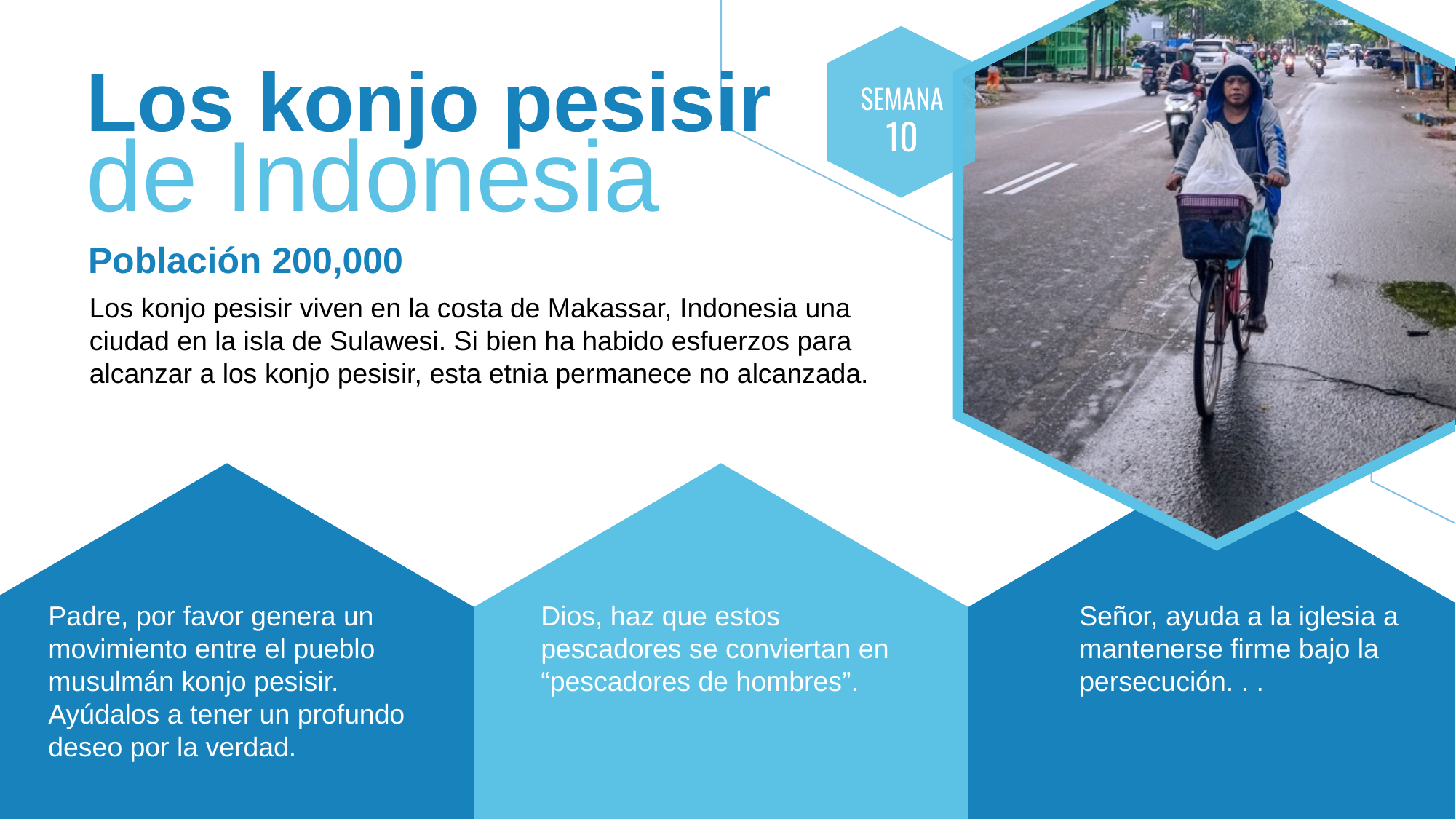

Los konjo pesisir de Indonesia
SEMANA
10

Población 200,000
Los konjo pesisir viven en la costa de Makassar, Indonesia una ciudad en la isla de Sulawesi. Si bien ha habido esfuerzos para alcanzar a los konjo pesisir, esta etnia permanece no alcanzada.

Padre, por favor genera un movimiento entre el pueblo musulmán konjo pesisir. Ayúdalos a tener un profundo deseo por la verdad.
Dios, haz que estos pescadores se conviertan en “pescadores de hombres”.
Señor, ayuda a la iglesia a mantenerse firme bajo la persecución. . .